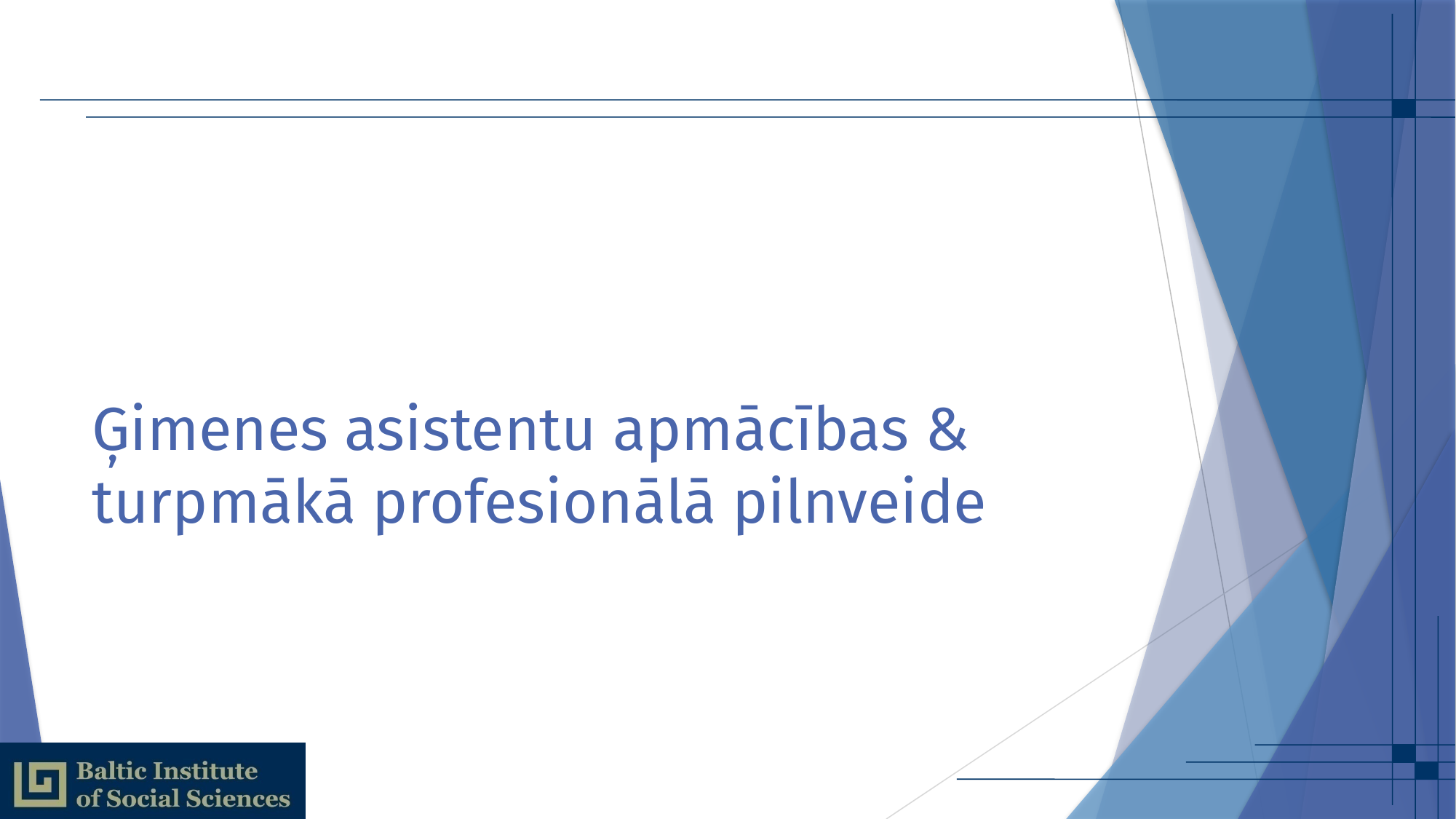

# Ģimenes asistentu apmācības & turpmākā profesionālā pilnveide